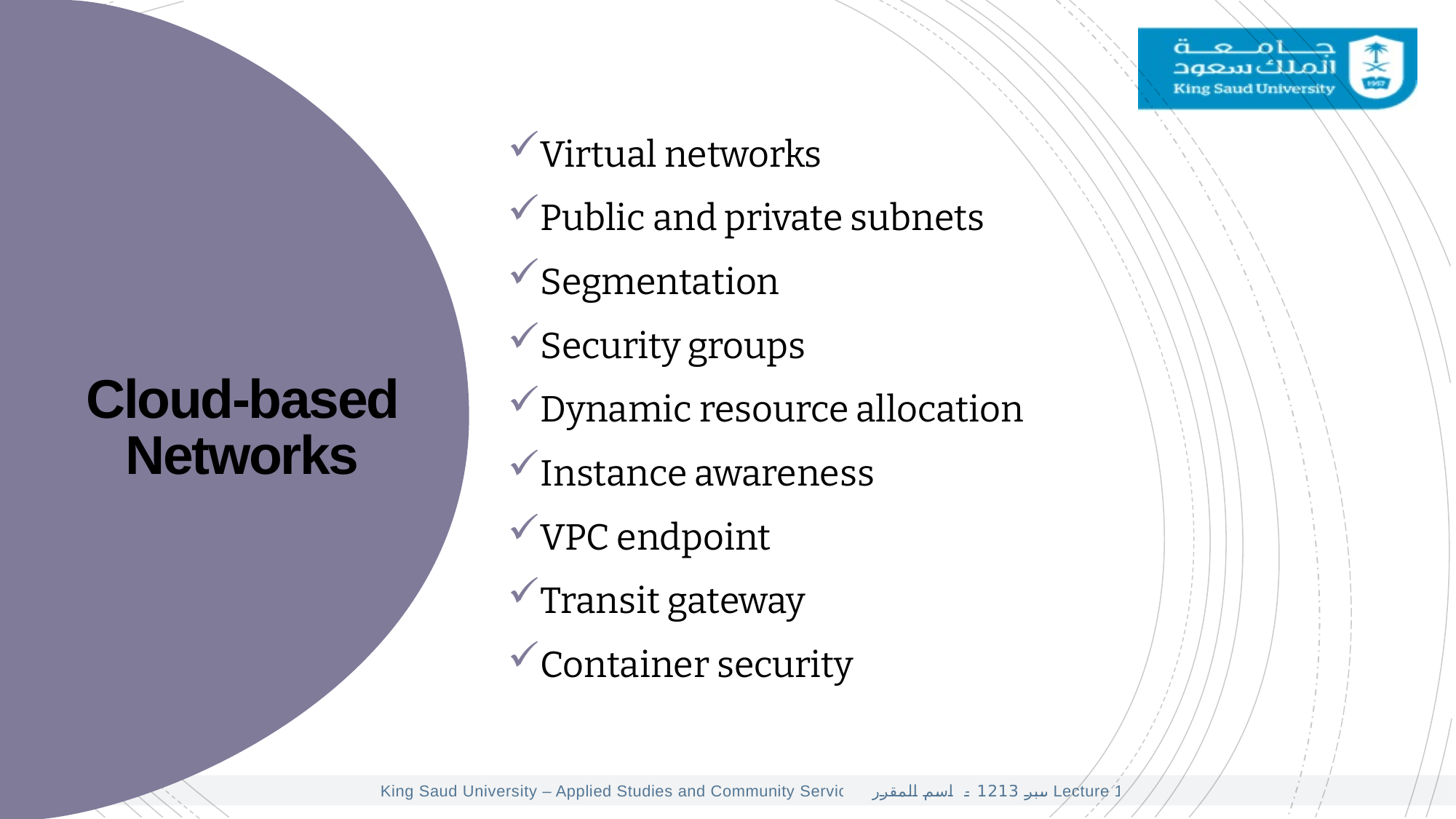

Virtual networks
Public and private subnets
Segmentation
Security groups
Dynamic resource allocation
Instance awareness
VPC endpoint
Transit gateway
Container security
Cloud-based Networks